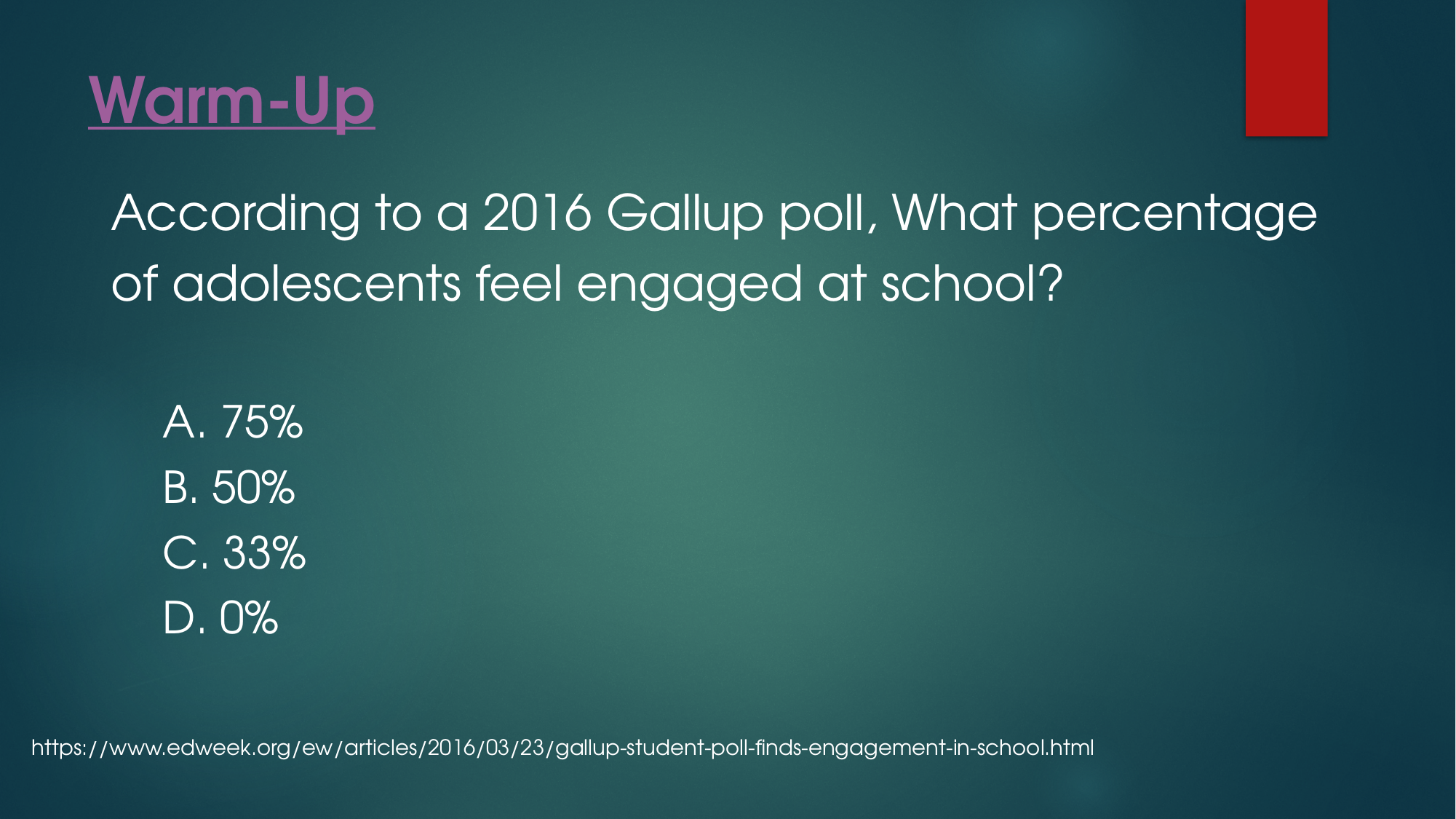

# Warm-Up
According to a 2016 Gallup poll, What percentage of adolescents feel engaged at school?

A. 75%
B. 50%
C. 33%
D. 0%
https://www.edweek.org/ew/articles/2016/03/23/gallup-student-poll-finds-engagement-in-school.html